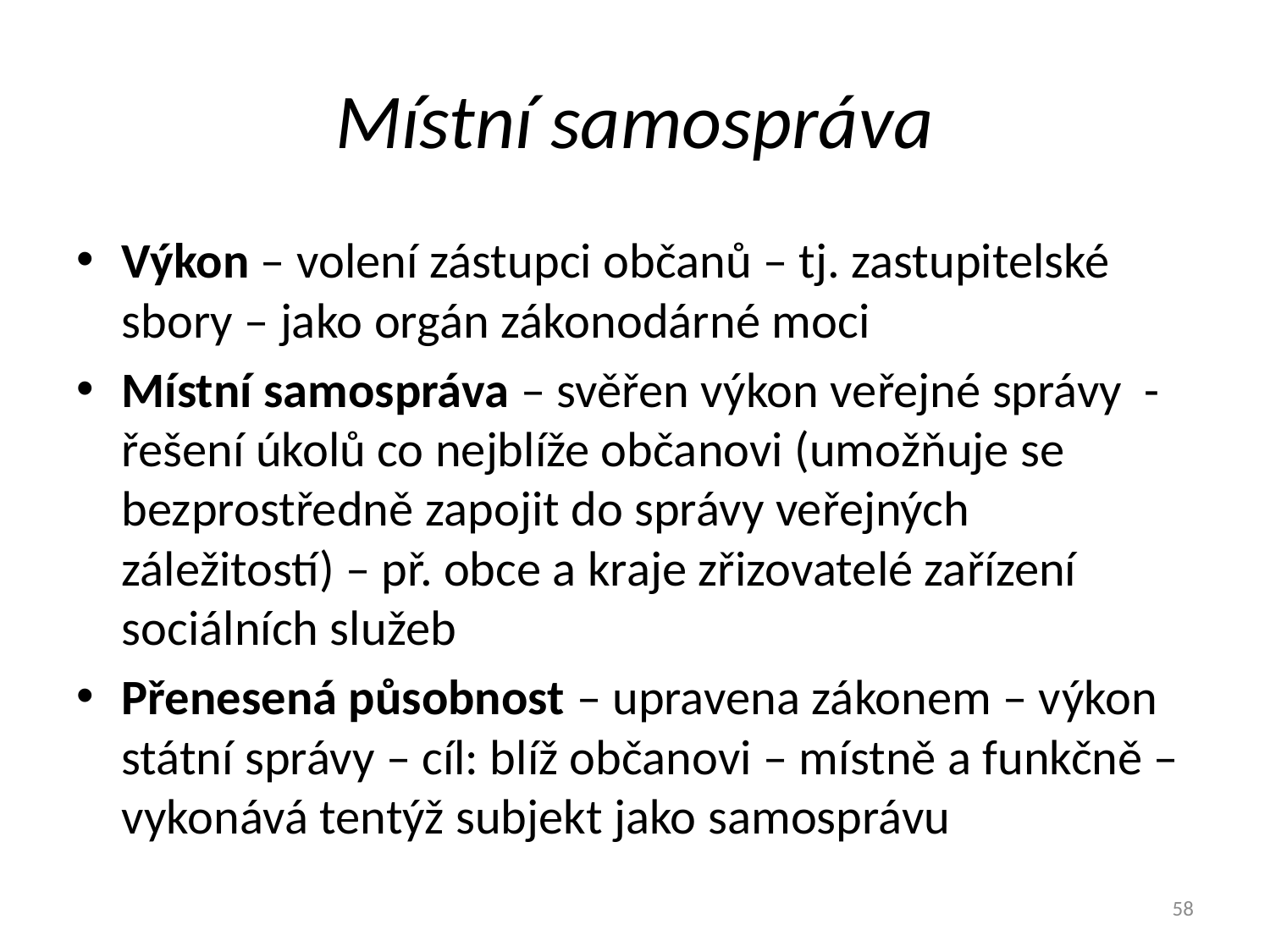

# Místní samospráva
Výkon – volení zástupci občanů – tj. zastupitelské sbory – jako orgán zákonodárné moci
Místní samospráva – svěřen výkon veřejné správy  - řešení úkolů co nejblíže občanovi (umožňuje se bezprostředně zapojit do správy veřejných záležitostí) – př. obce a kraje zřizovatelé zařízení sociálních služeb
Přenesená působnost – upravena zákonem – výkon státní správy – cíl: blíž občanovi – místně a funkčně – vykonává tentýž subjekt jako samosprávu

58